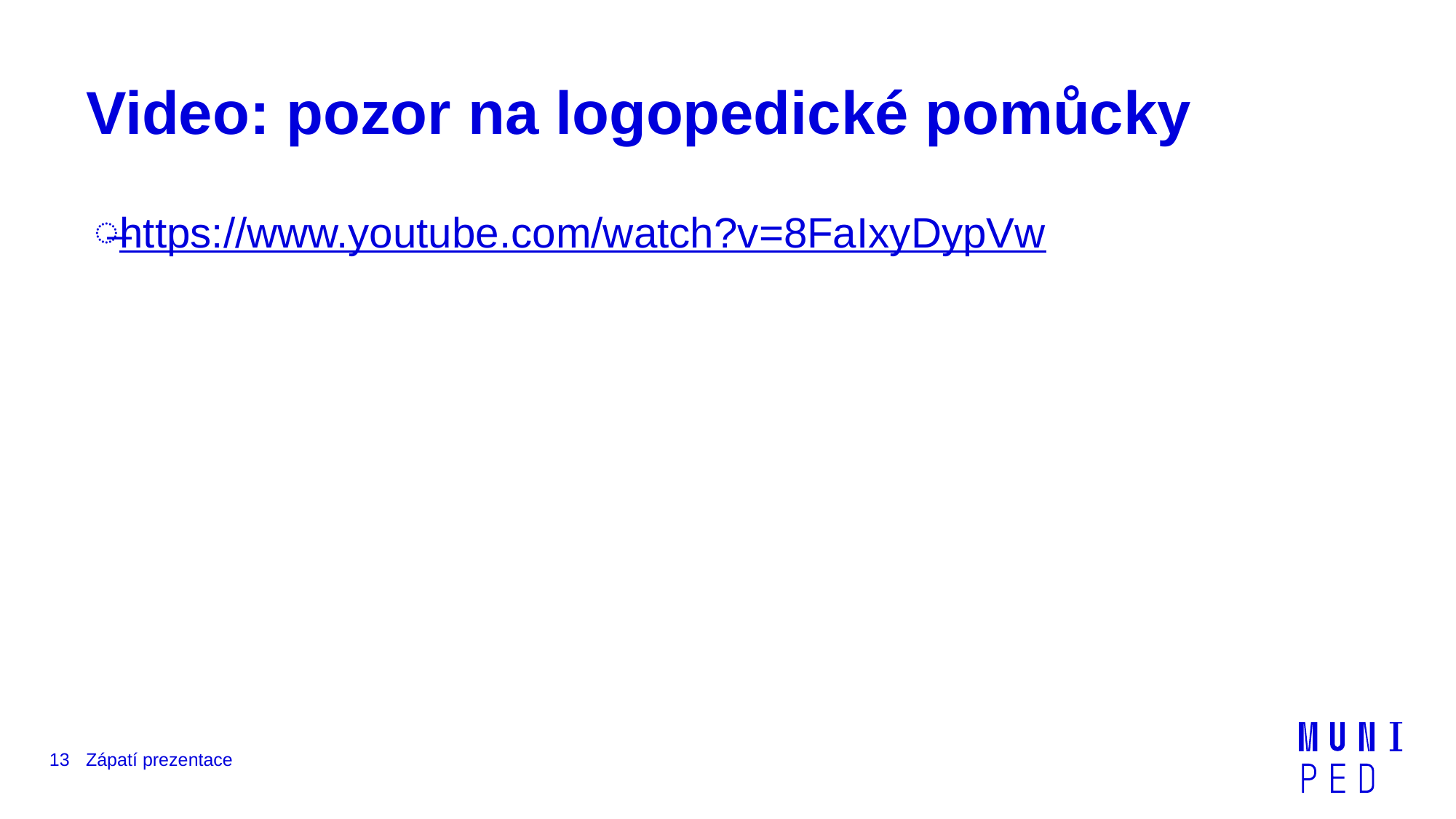

# Video: pozor na logopedické pomůcky
https://www.youtube.com/watch?v=8FaIxyDypVw

13
Zápatí prezentace